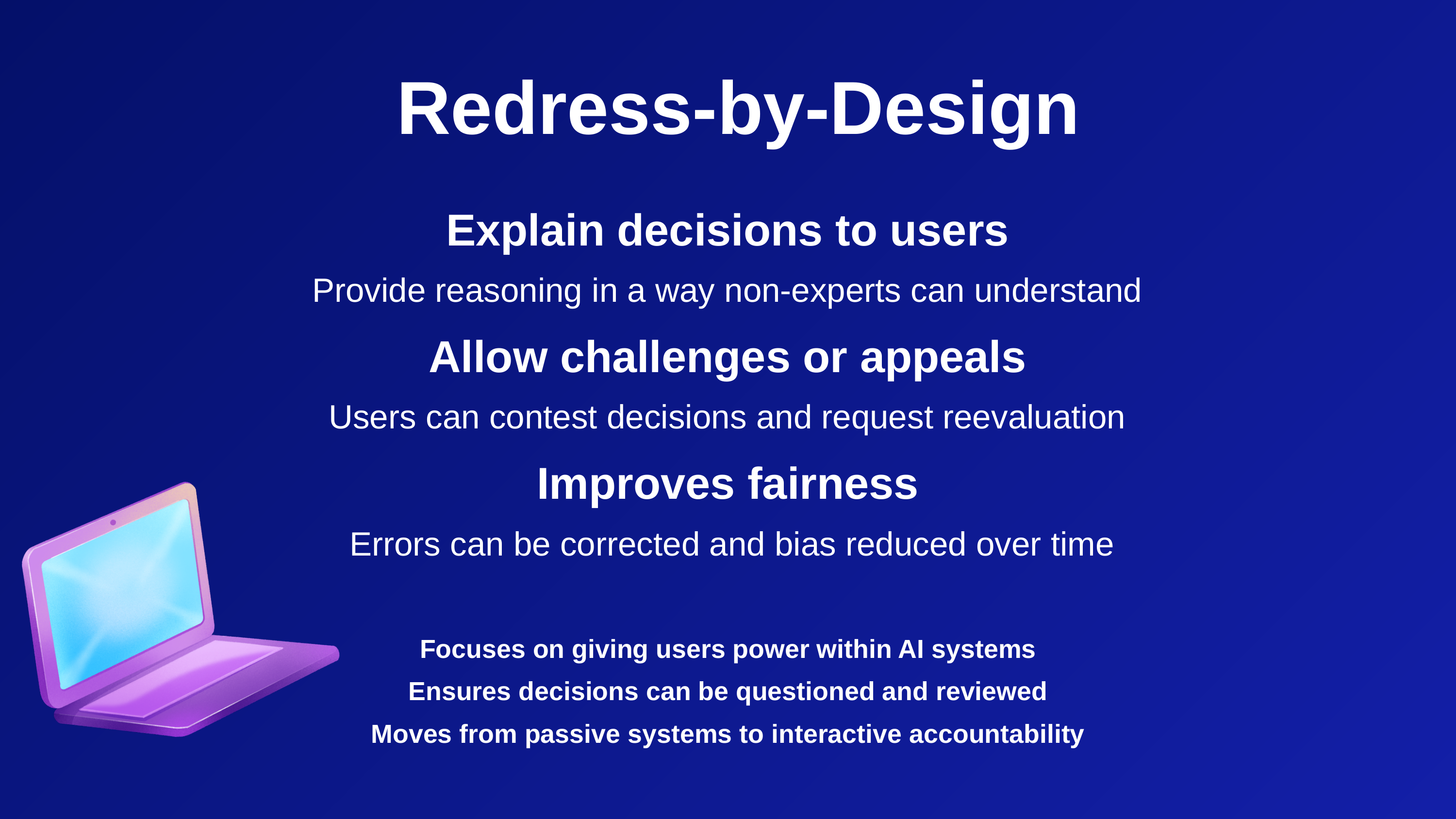

Redress-by-Design
Explain decisions to users
Provide reasoning in a way non-experts can understand
Allow challenges or appeals
Users can contest decisions and request reevaluation
Improves fairness
 Errors can be corrected and bias reduced over time

Focuses on giving users power within AI systems
Ensures decisions can be questioned and reviewed
Moves from passive systems to interactive accountability